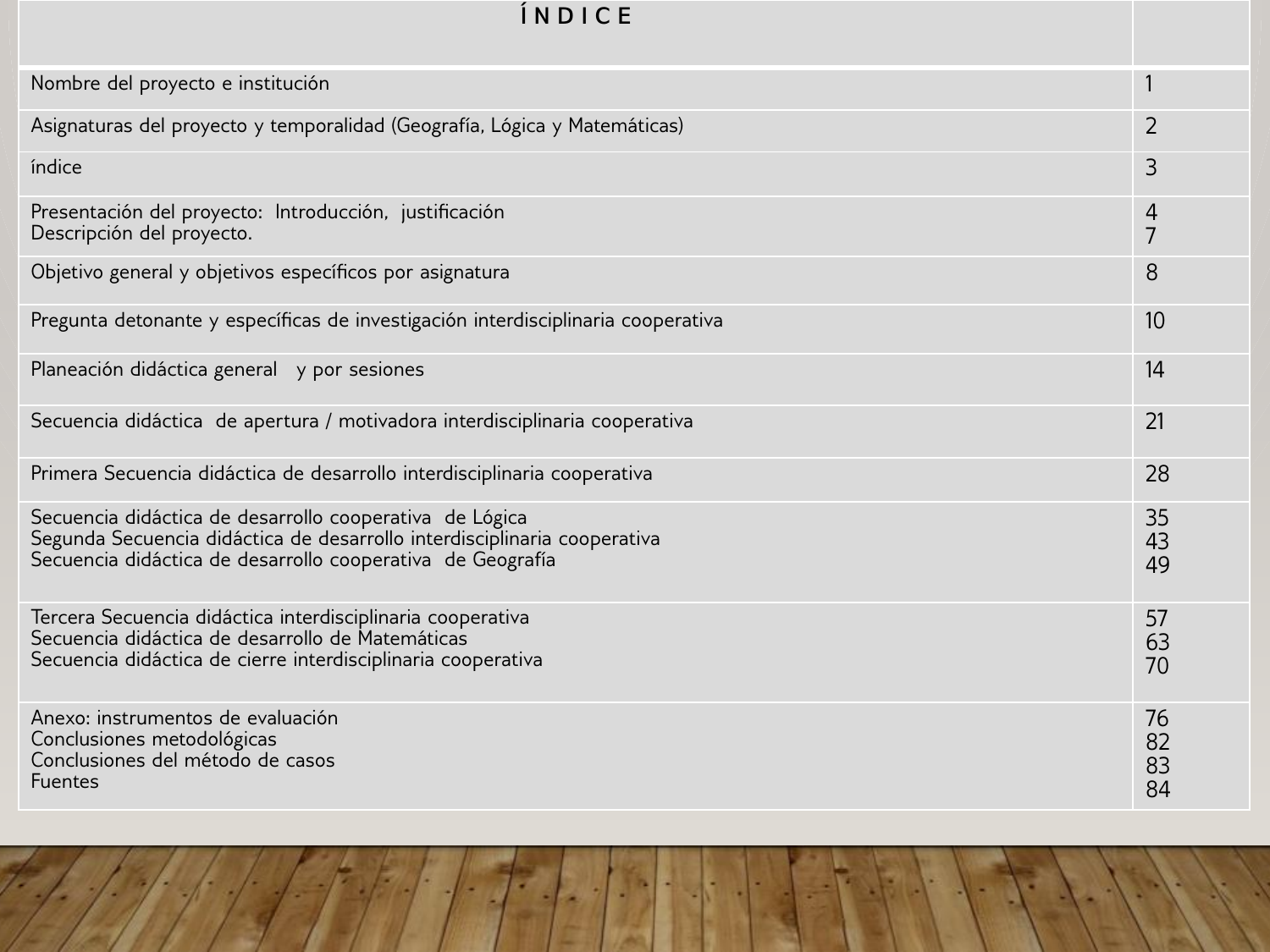

| Í N D I C E |  |
| --- | --- |
| Nombre del proyecto e institución | 1 |
| Asignaturas del proyecto y temporalidad (Geografía, Lógica y Matemáticas) | 2 |
| índice | 3 |
| Presentación del proyecto: Introducción, justificación Descripción del proyecto. | 4 7 |
| Objetivo general y objetivos específicos por asignatura | 8 |
| Pregunta detonante y específicas de investigación interdisciplinaria cooperativa | 10 |
| Planeación didáctica general y por sesiones | 14 |
| Secuencia didáctica de apertura / motivadora interdisciplinaria cooperativa | 21 |
| Primera Secuencia didáctica de desarrollo interdisciplinaria cooperativa | 28 |
| Secuencia didáctica de desarrollo cooperativa de Lógica Segunda Secuencia didáctica de desarrollo interdisciplinaria cooperativa Secuencia didáctica de desarrollo cooperativa de Geografía | 35 43 49 |
| Tercera Secuencia didáctica interdisciplinaria cooperativa Secuencia didáctica de desarrollo de Matemáticas Secuencia didáctica de cierre interdisciplinaria cooperativa | 57 63 70 |
| Anexo: instrumentos de evaluación Conclusiones metodológicas Conclusiones del método de casos Fuentes | 76 82 83 84 |